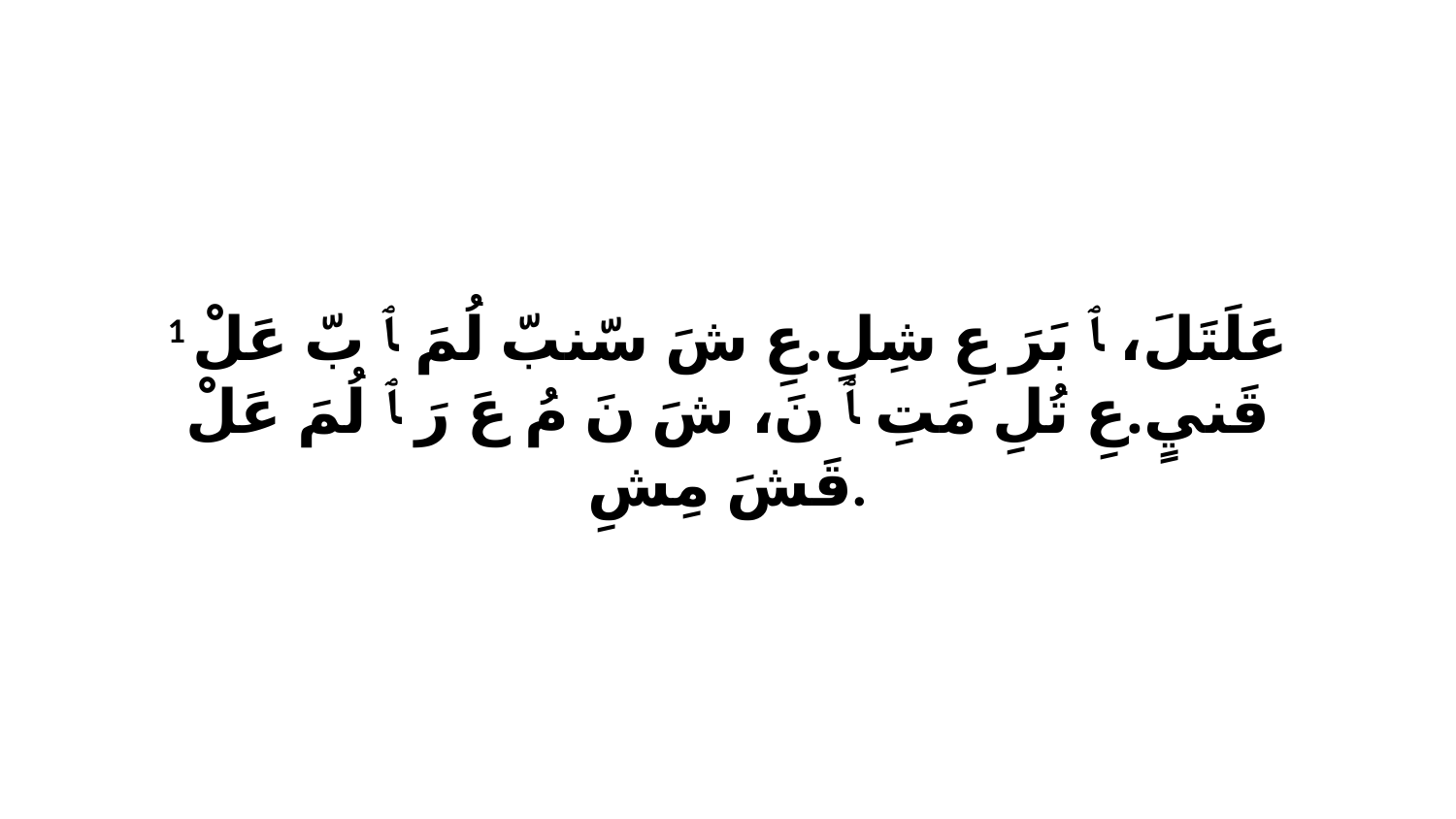

1 عَلَتَلَ، ﭑ بَرَ عِ شِلِ.عِ شَ سّنبّ لُمَ ﭑ بّ عَلْ قَنيٍ.عِ تُلِ مَتِ ﭑ نَ، شَ نَ مُ عَ رَ ﭑ لُمَ عَلْ قَشَ مِشِ.